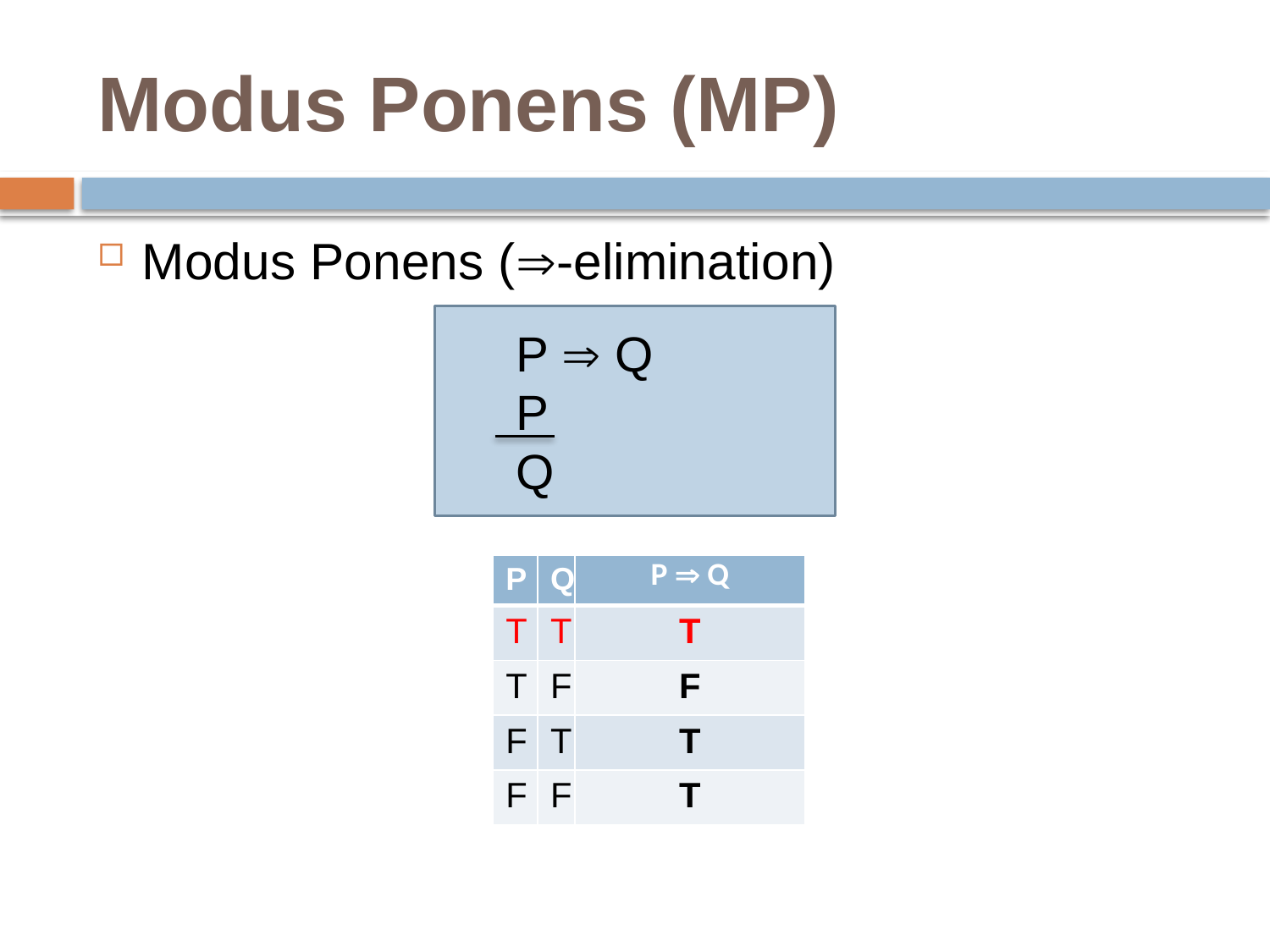

# Modus Ponens (MP)
Modus Ponens (⇒-elimination)

     P ⇒ Q
     P
     Q
| P | Q | P ⇒ Q |
| --- | --- | --- |
| T | T | T |
| T | F | F |
| F | T | T |
| F | F | T |